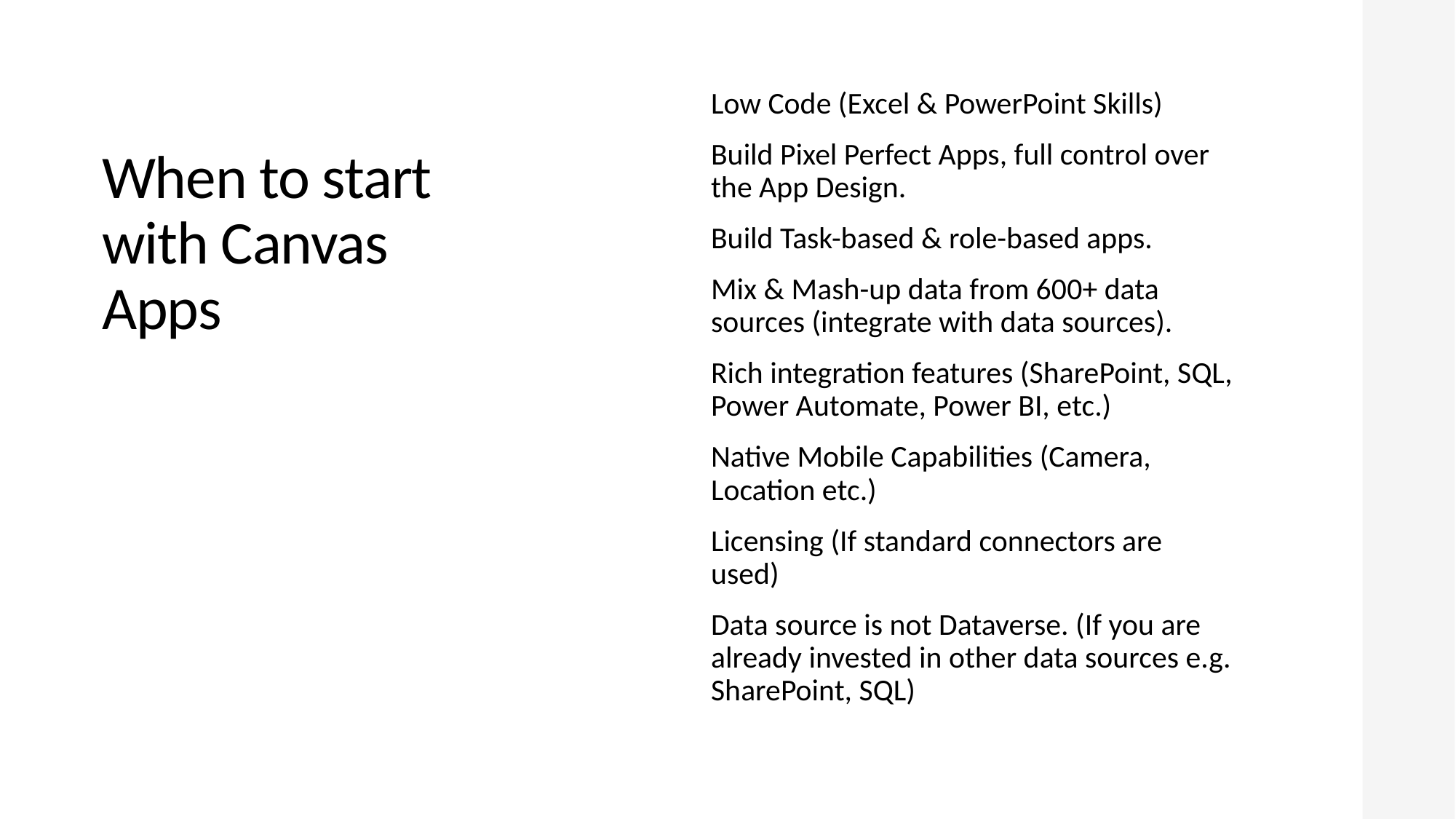

When to start with Canvas Apps
Low Code (Excel & PowerPoint Skills)
Build Pixel Perfect Apps, full control over the App Design.
Build Task-based & role-based apps.
Mix & Mash-up data from 600+ data sources (integrate with data sources).
Rich integration features (SharePoint, SQL, Power Automate, Power BI, etc.)
Native Mobile Capabilities (Camera, Location etc.)
Licensing (If standard connectors are used)
Data source is not Dataverse. (If you are already invested in other data sources e.g. SharePoint, SQL)